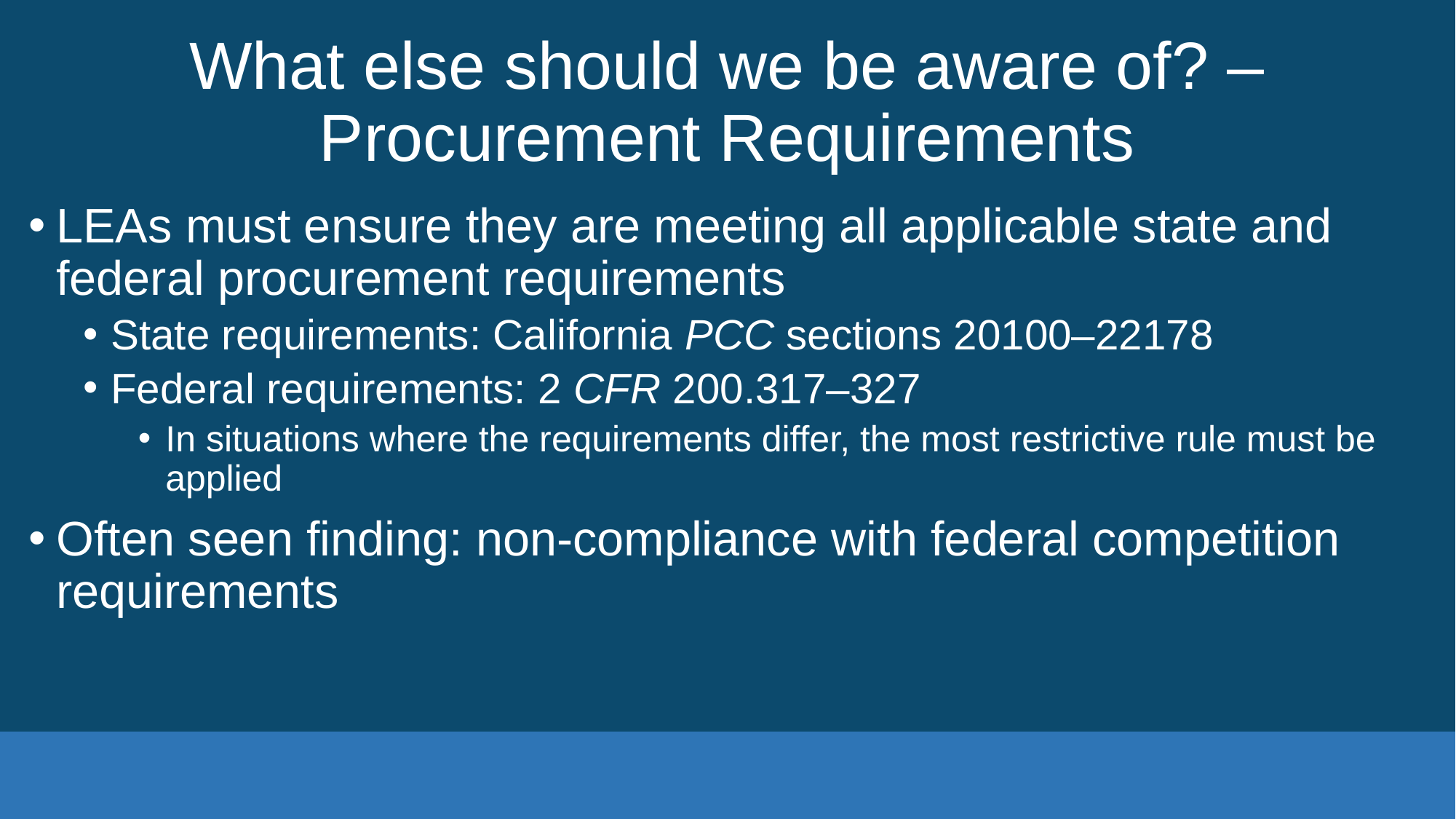

# What else should we be aware of? – Procurement Requirements
LEAs must ensure they are meeting all applicable state and federal procurement requirements
State requirements: California PCC sections 20100–22178
Federal requirements: 2 CFR 200.317–327
In situations where the requirements differ, the most restrictive rule must be applied
Often seen finding: non-compliance with federal competition requirements